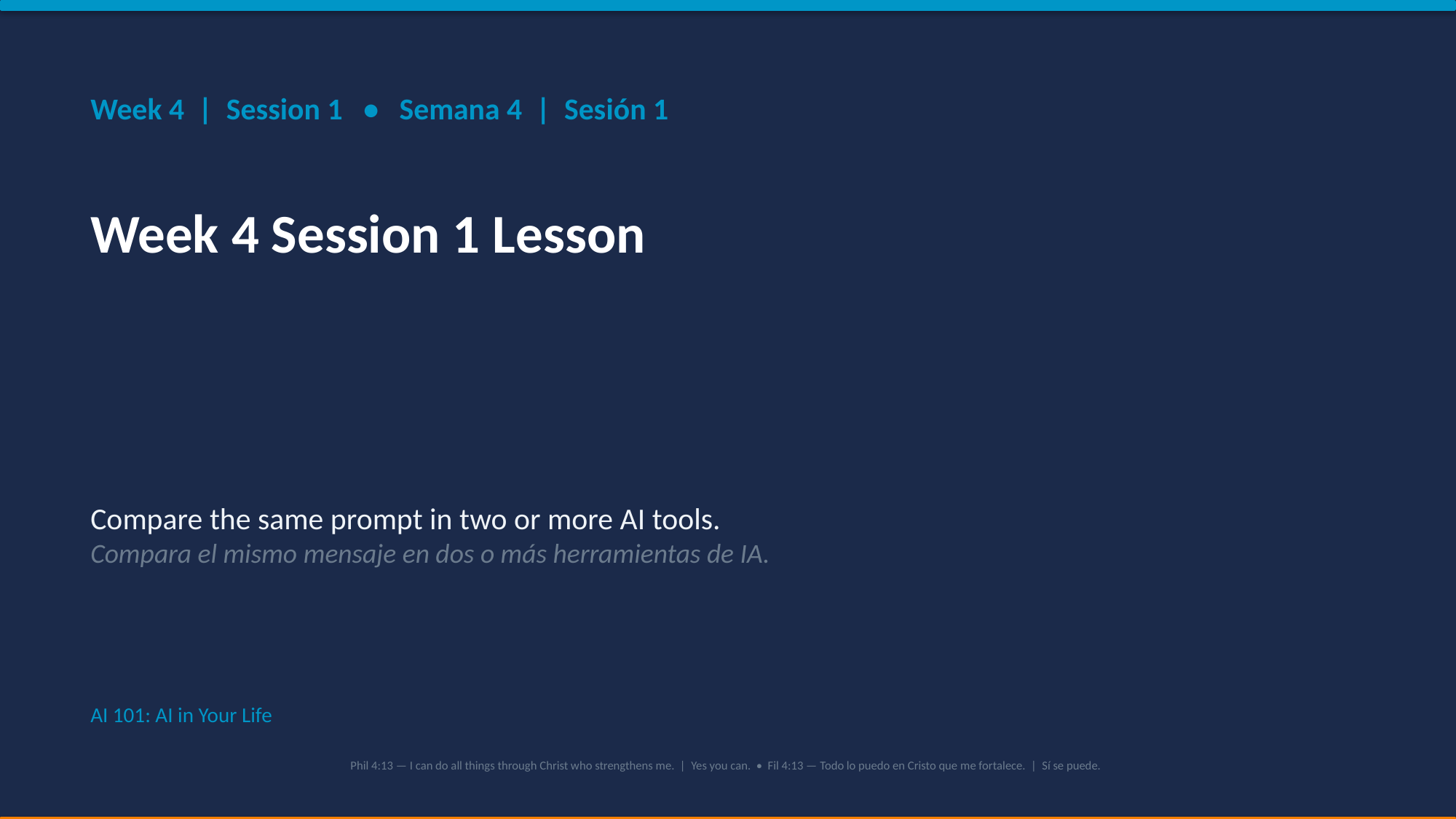

Week 4  |  Session 1   •   Semana 4  |  Sesión 1
Week 4 Session 1 Lesson
Compare the same prompt in two or more AI tools.
Compara el mismo mensaje en dos o más herramientas de IA.
AI 101: AI in Your Life
Phil 4:13 — I can do all things through Christ who strengthens me.  |  Yes you can.  •  Fil 4:13 — Todo lo puedo en Cristo que me fortalece.  |  Sí se puede.